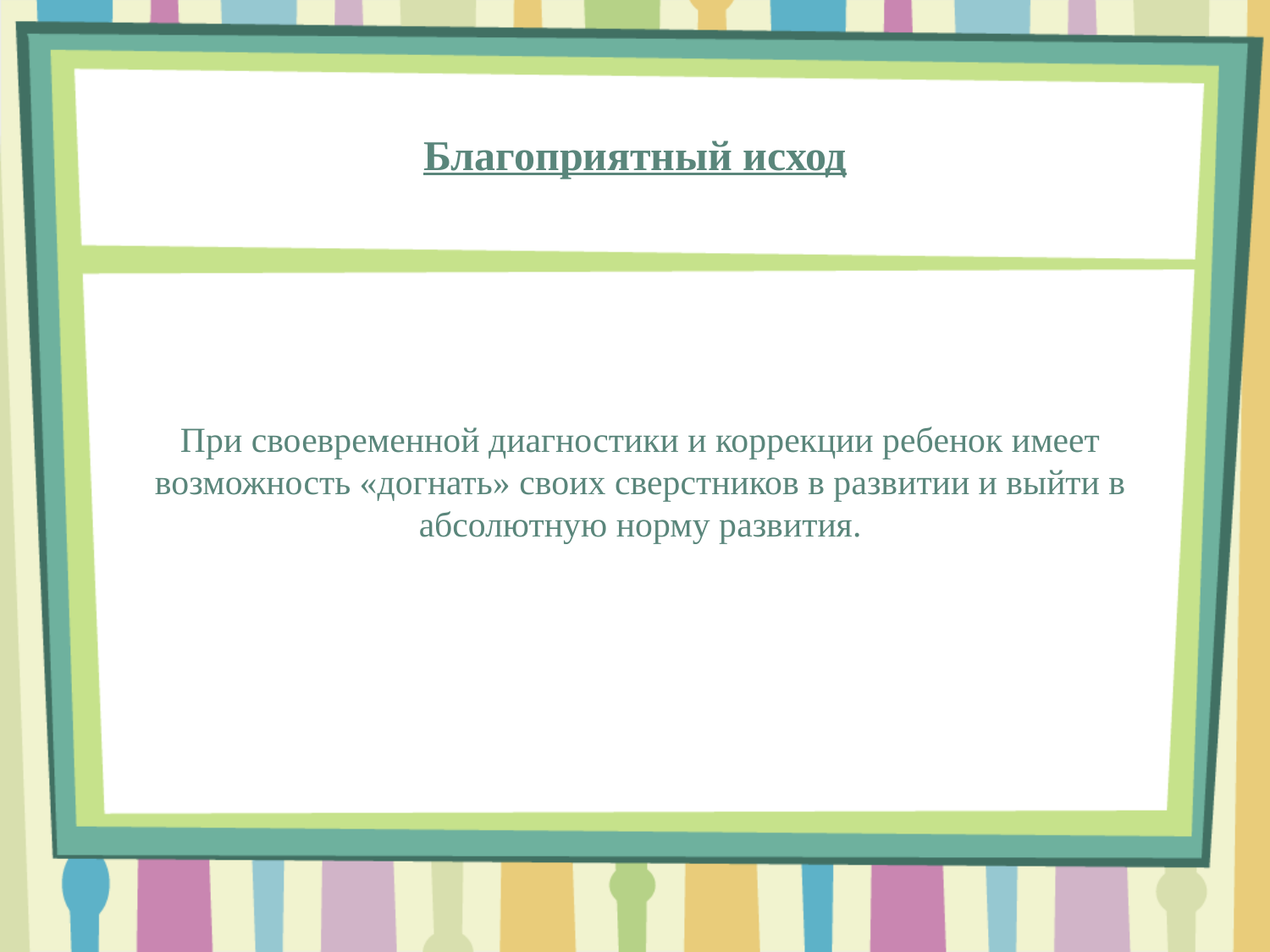

# Благоприятный исход

При своевременной диагностики и коррекции ребенок имеет возможность «догнать» своих сверстников в развитии и выйти в абсолютную норму развития.